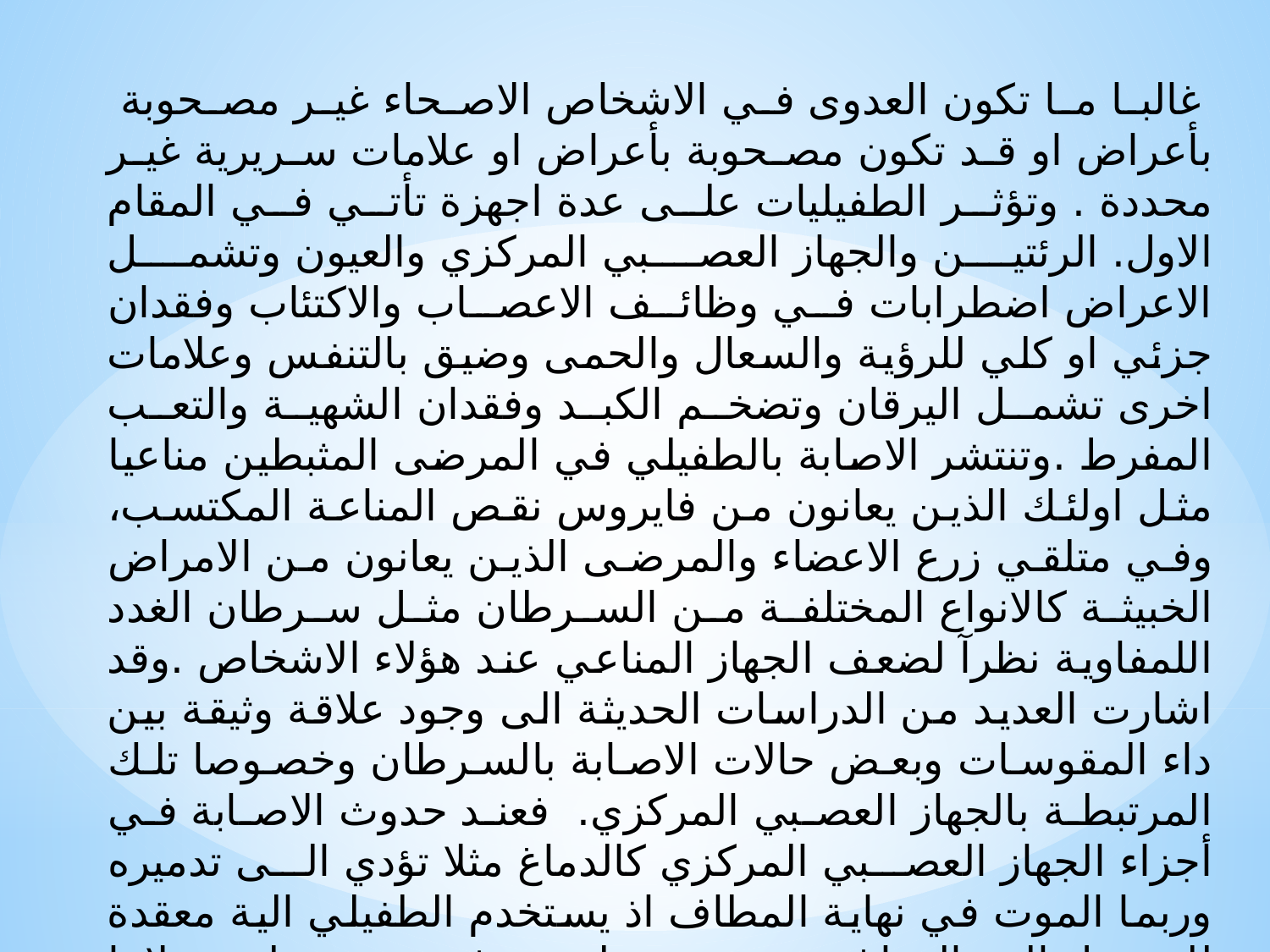

غالبا ما تكون العدوى في الاشخاص الاصحاء غير مصحوبة  بأعراض او قد تكون مصحوبة بأعراض او علامات سريرية غير محددة . وتؤثر الطفيليات على عدة اجهزة تأتي في المقام الاول. الرئتين والجهاز العصبي المركزي والعيون وتشمل الاعراض اضطرابات في وظائف الاعصاب والاكتئاب وفقدان جزئي او كلي للرؤية والسعال والحمى وضيق بالتنفس وعلامات اخرى تشمل اليرقان وتضخم الكبد وفقدان الشهية والتعب المفرط .وتنتشر الاصابة بالطفيلي في المرضى المثبطين مناعيا مثل اولئك الذين يعانون من فايروس نقص المناعة المكتسب، وفي متلقي زرع الاعضاء والمرضى الذين يعانون من الامراض الخبيثة كالانواع المختلفة من السرطان مثل سرطان الغدد اللمفاوية نظرآ لضعف الجهاز المناعي عند هؤلاء الاشخاص .وقد اشارت العديد من الدراسات الحديثة الى وجود علاقة وثيقة بين داء المقوسات وبعض حالات الاصابة بالسرطان وخصوصا تلك المرتبطة بالجهاز العصبي المركزي.  فعند حدوث الاصابة في أجزاء الجهاز العصبي المركزي كالدماغ مثلا تؤدي الى تدميره وربما الموت في نهاية المطاف اذ يستخدم الطفيلي الية معقدة للوصول الى الدماغ وبمجرد وصوله سوف يغزو مختلف خلايا المخ بما في ذلك الخلايا العصبية  Nerve Cell